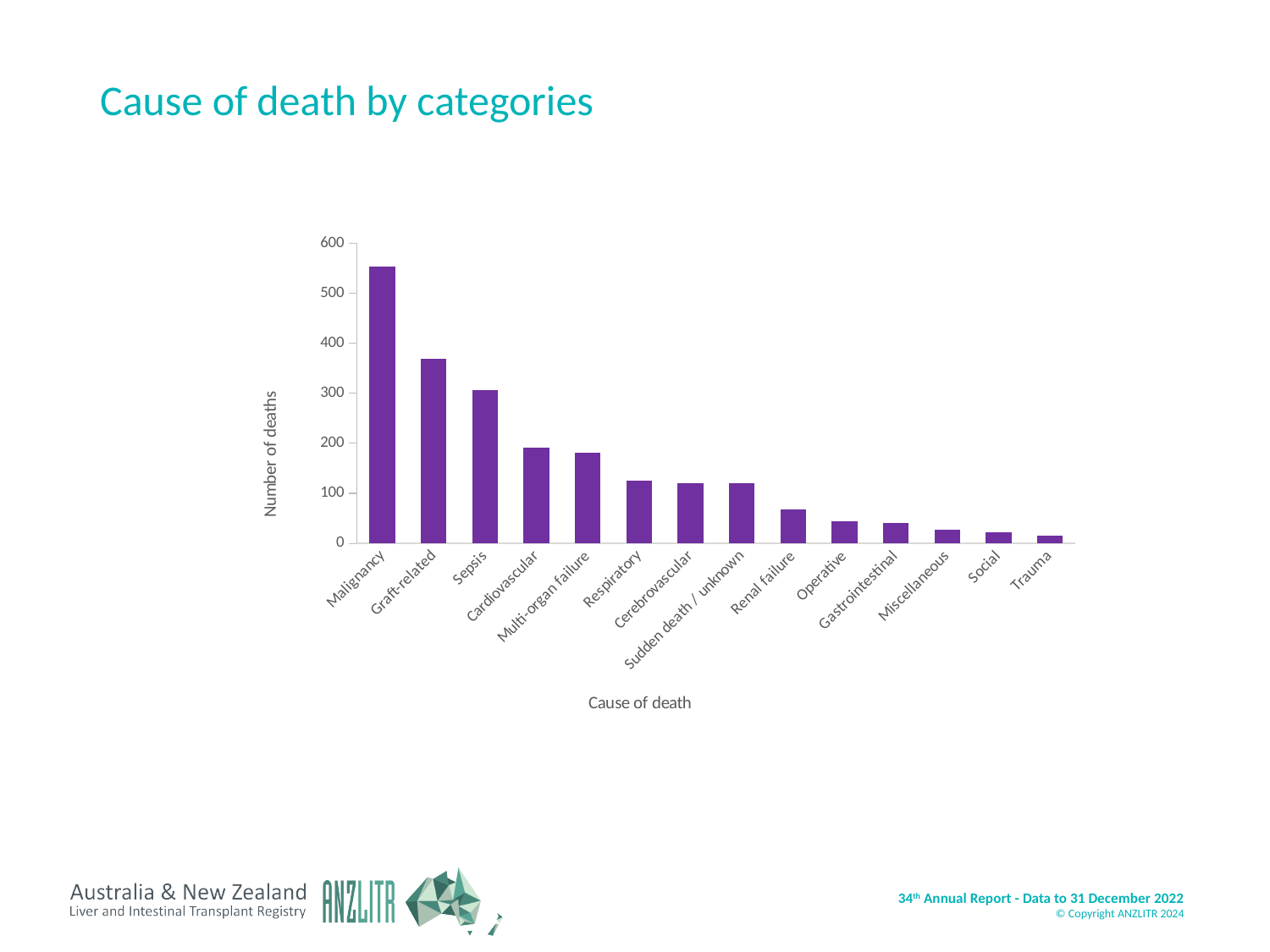

# Cause of death by categories

### Chart

| Category | Total pts |
|---|---|
| Malignancy | 553.0 |
| Graft-related | 369.0 |
| Sepsis | 307.0 |
| Cardiovascular | 192.0 |
| Multi-organ failure | 181.0 |
| Respiratory | 126.0 |
| Cerebrovascular | 120.0 |
| Sudden death / unknown | 120.0 |
| Renal failure | 68.0 |
| Operative | 45.0 |
| Gastrointestinal | 40.0 |
| Miscellaneous | 28.0 |
| Social | 23.0 |
| Trauma | 16.0 |